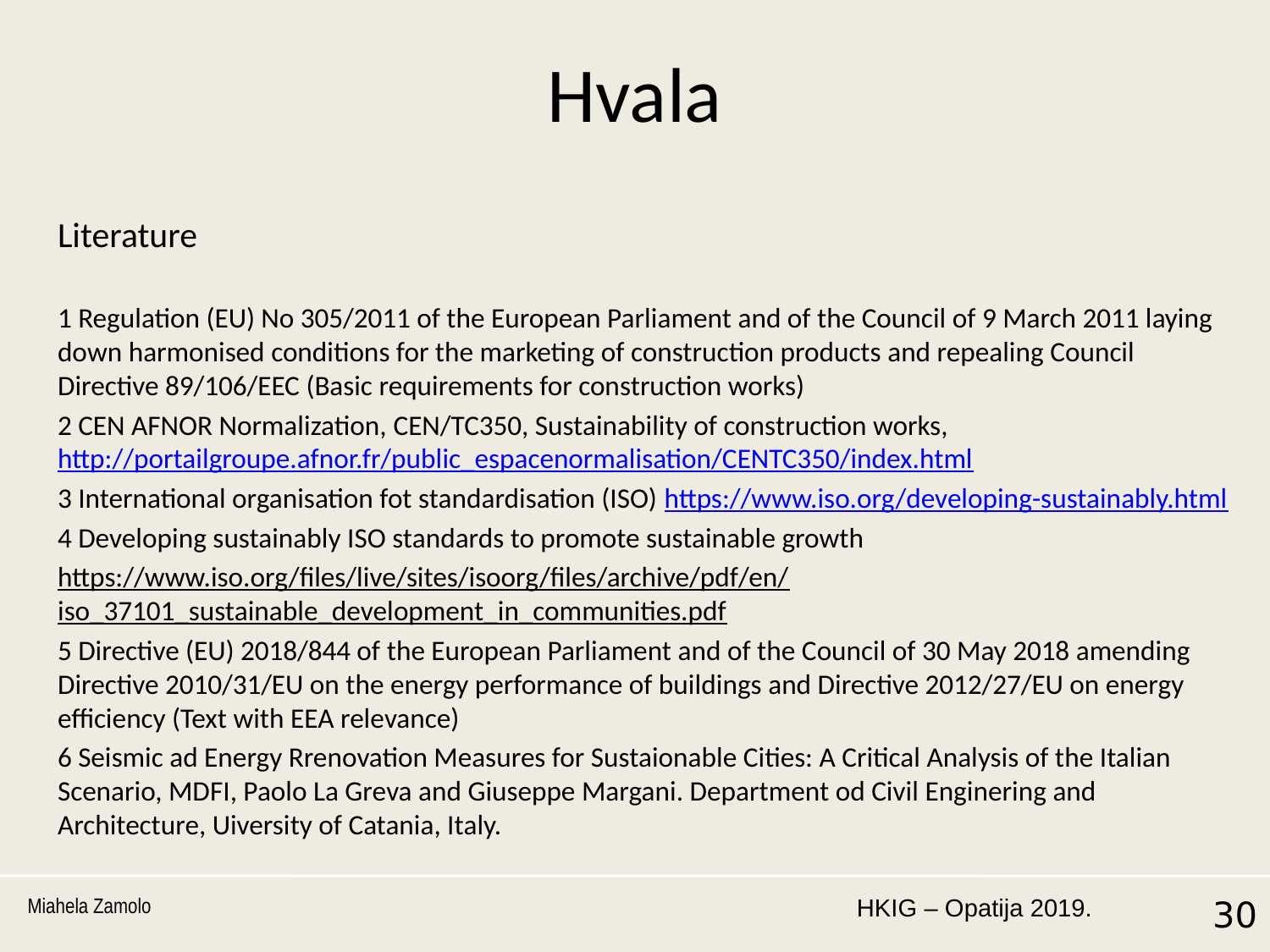

# Hvala
Literature

1 Regulation (EU) No 305/2011 of the European Parliament and of the Council of 9 March 2011 laying down harmonised conditions for the marketing of construction products and repealing Council Directive 89/106/EEC (Basic requirements for construction works)
2 CEN AFNOR Normalization, CEN/TC350, Sustainability of construction works,  http://portailgroupe.afnor.fr/public_espacenormalisation/CENTC350/index.html
3 International organisation fot standardisation (ISO) https://www.iso.org/developing-sustainably.html
4 Developing sustainably ISO standards to promote sustainable growth
https://www.iso.org/files/live/sites/isoorg/files/archive/pdf/en/iso_37101_sustainable_development_in_communities.pdf
5 Directive (EU) 2018/844 of the European Parliament and of the Council of 30 May 2018 amending Directive 2010/31/EU on the energy performance of buildings and Directive 2012/27/EU on energy efficiency (Text with EEA relevance)
6 Seismic ad Energy Rrenovation Measures for Sustaionable Cities: A Critical Analysis of the Italian Scenario, MDFI, Paolo La Greva and Giuseppe Margani. Department od Civil Enginering and Architecture, Uiversity of Catania, Italy.

Miahela Zamolo
30